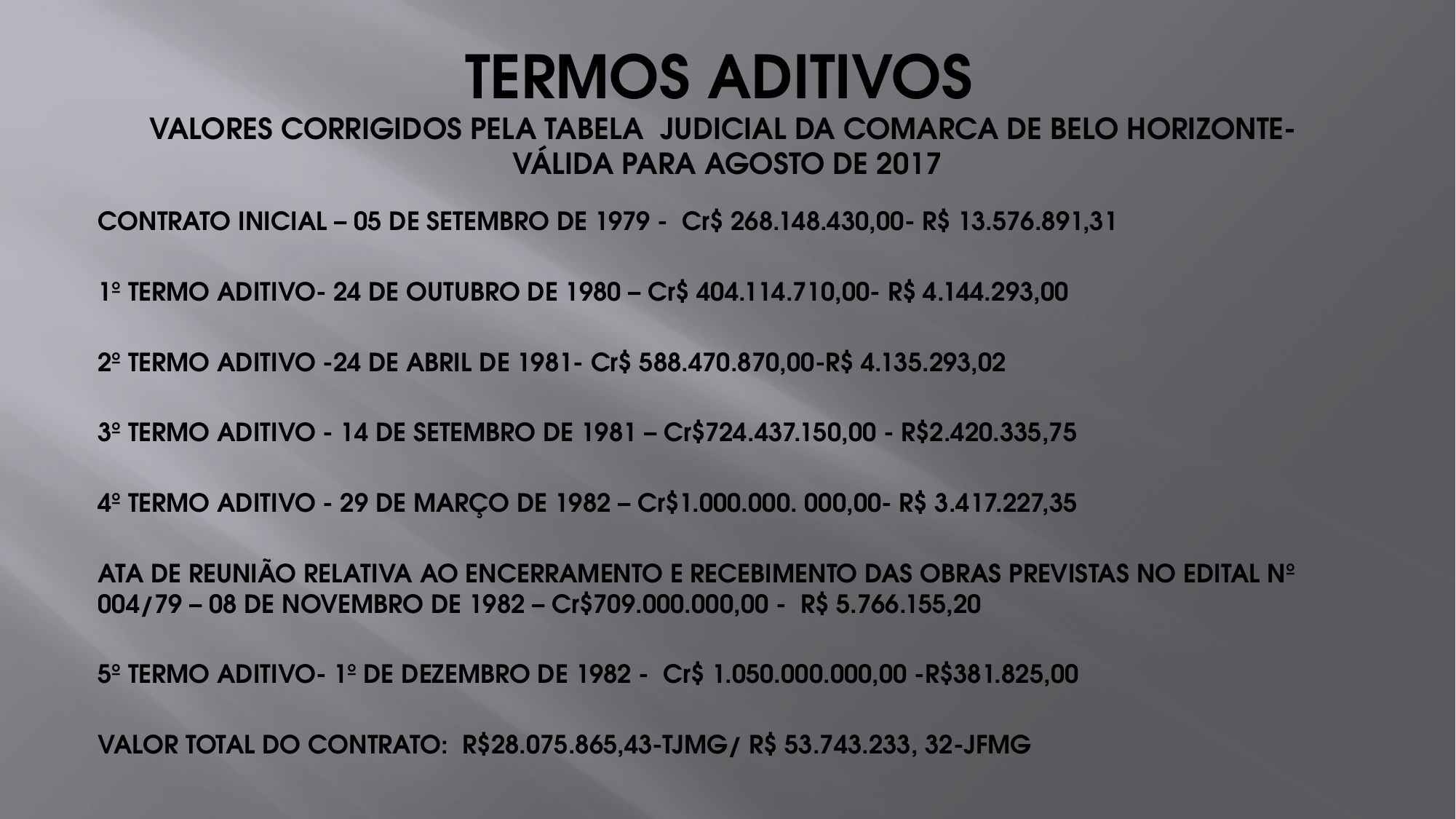

# TERMOS ADITIVOS VALORES CORRIGIDOS PELA TABELA  JUDICIAL DA COMARCA DE BELO HORIZONTE- VÁLIDA PARA AGOSTO DE 2017
CONTRATO INICIAL – 05 DE SETEMBRO DE 1979 -  Cr$ 268.148.430,00- R$ 13.576.891,31

1º TERMO ADITIVO- 24 DE OUTUBRO DE 1980 – Cr$ 404.114.710,00- R$ 4.144.293,00

2º TERMO ADITIVO -24 DE ABRIL DE 1981- Cr$ 588.470.870,00-R$ 4.135.293,02

3º TERMO ADITIVO - 14 DE SETEMBRO DE 1981 – Cr$724.437.150,00 - R$2.420.335,75

4º TERMO ADITIVO - 29 DE MARÇO DE 1982 – Cr$1.000.000. 000,00- R$ 3.417.227,35

ATA DE REUNIÃO RELATIVA AO ENCERRAMENTO E RECEBIMENTO DAS OBRAS PREVISTAS NO EDITAL Nº 004/79 – 08 DE NOVEMBRO DE 1982 – Cr$709.000.000,00 -  R$ 5.766.155,20

5º TERMO ADITIVO- 1º DE DEZEMBRO DE 1982 -  Cr$ 1.050.000.000,00 -R$381.825,00

VALOR TOTAL DO CONTRATO:  R$28.075.865,43-TJMG/ R$ 53.743.233, 32-JFMG